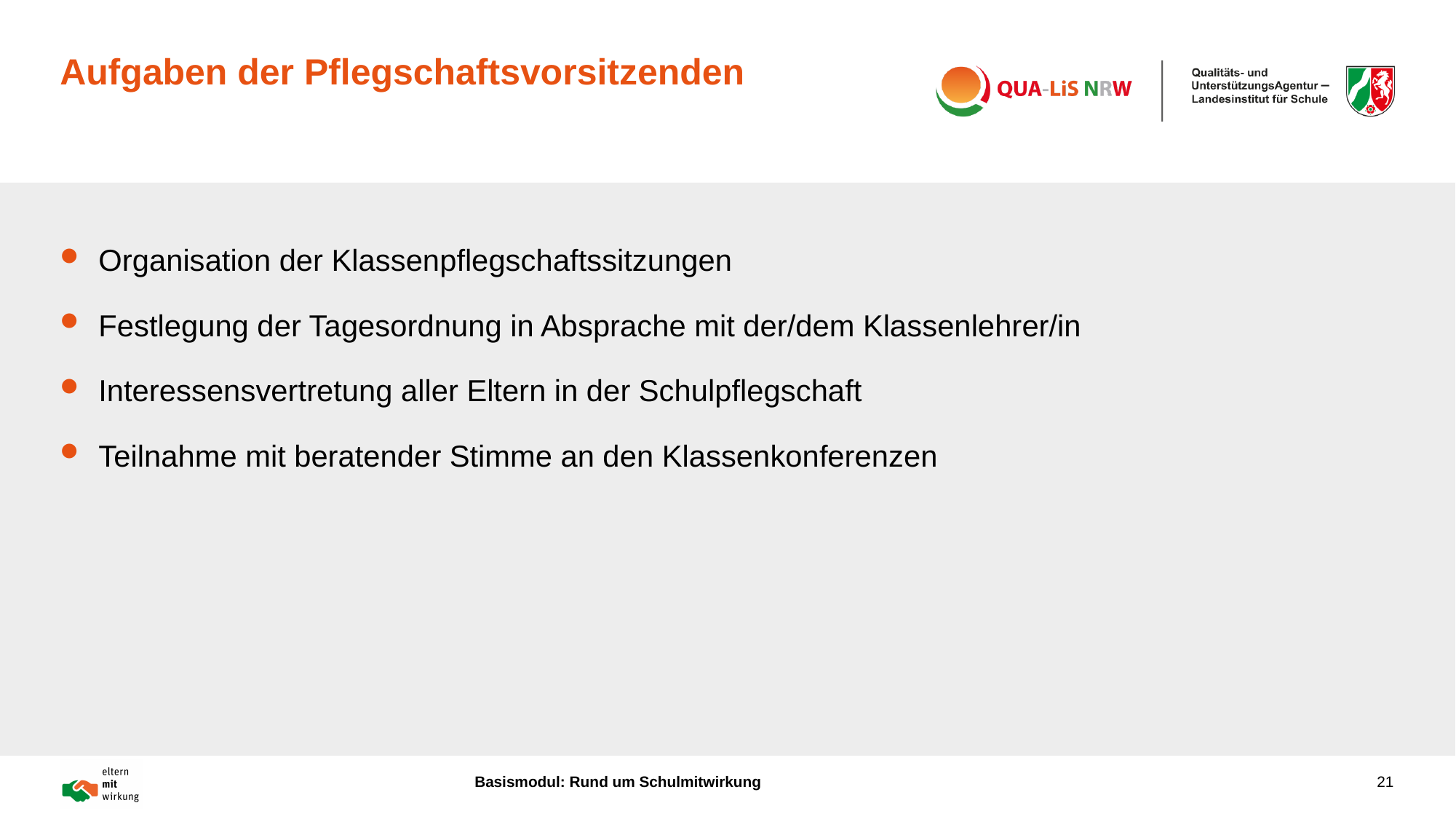

# Aufgaben der Pflegschaftsvorsitzenden
Organisation der Klassenpflegschaftssitzungen
Festlegung der Tagesordnung in Absprache mit der/dem Klassenlehrer/in
Interessensvertretung aller Eltern in der Schulpflegschaft
Teilnahme mit beratender Stimme an den Klassenkonferenzen

Basismodul: Rund um Schulmitwirkung
21